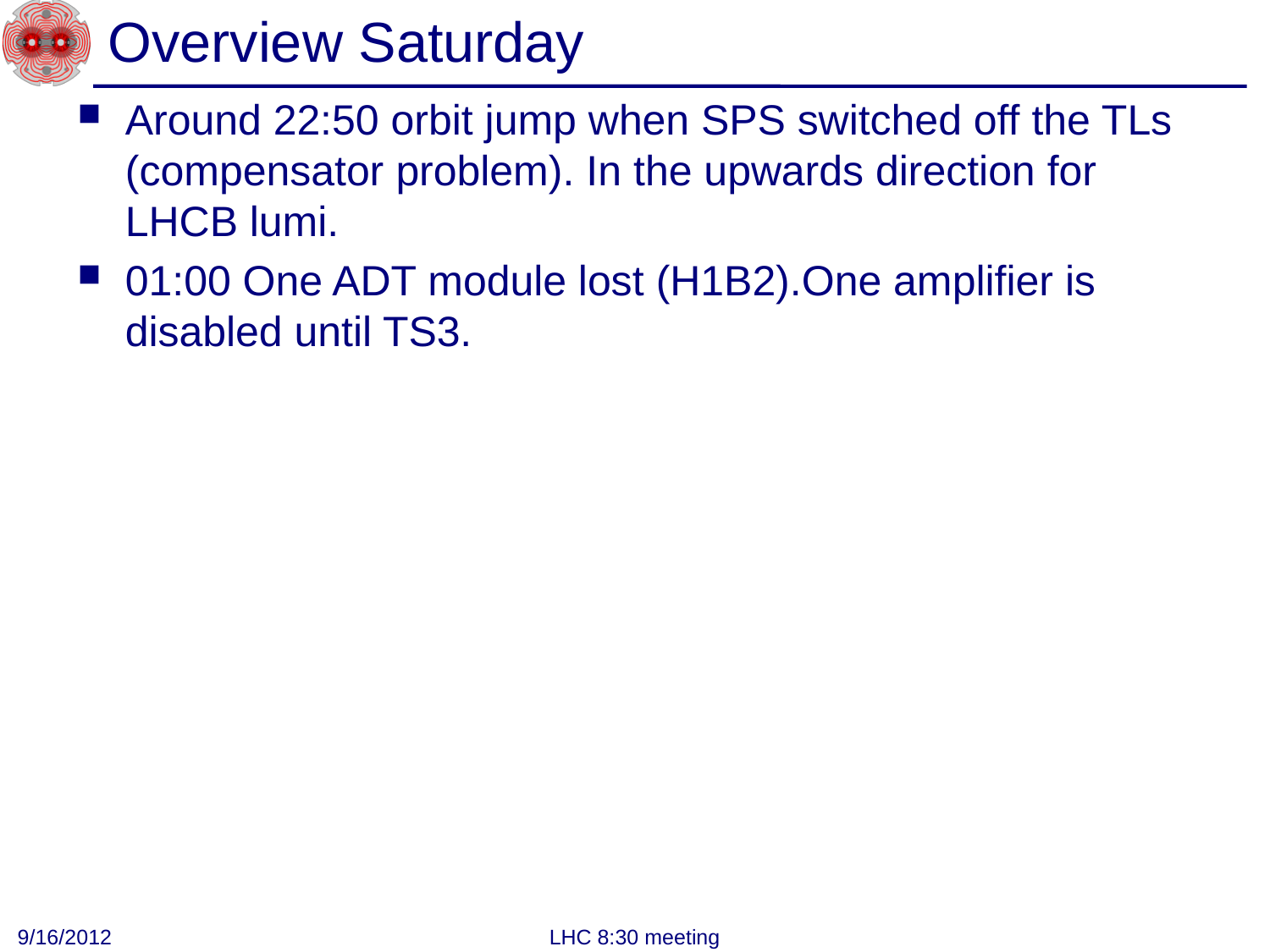

# Overview Saturday
Around 22:50 orbit jump when SPS switched off the TLs (compensator problem). In the upwards direction for LHCB lumi.
01:00 One ADT module lost (H1B2).One amplifier is disabled until TS3.
9/16/2012
LHC 8:30 meeting